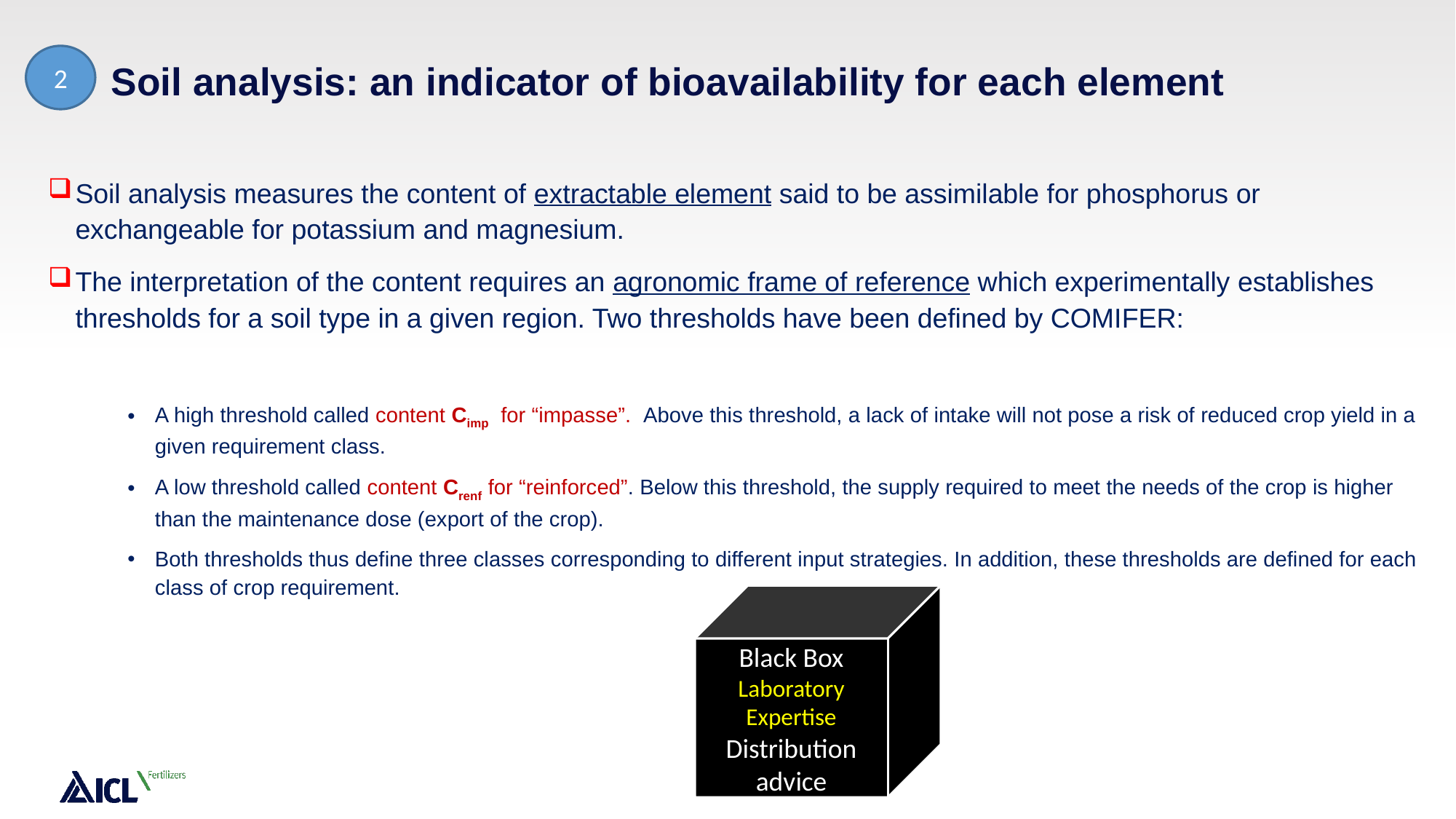

Soil analysis: an indicator of bioavailability for each element
2
Soil analysis measures the content of extractable element said to be assimilable for phosphorus or exchangeable for potassium and magnesium.
The interpretation of the content requires an agronomic frame of reference which experimentally establishes thresholds for a soil type in a given region. Two thresholds have been defined by COMIFER:

A high threshold called content Cimp  for “impasse”.  Above this threshold, a lack of intake will not pose a risk of reduced crop yield in a given requirement class.
A low threshold called content Crenf for “reinforced”. Below this threshold, the supply required to meet the needs of the crop is higher than the maintenance dose (export of the crop).
Both thresholds thus define three classes corresponding to different input strategies. In addition, these thresholds are defined for each class of crop requirement.
Black Box
Laboratory
Expertise
Distribution advice